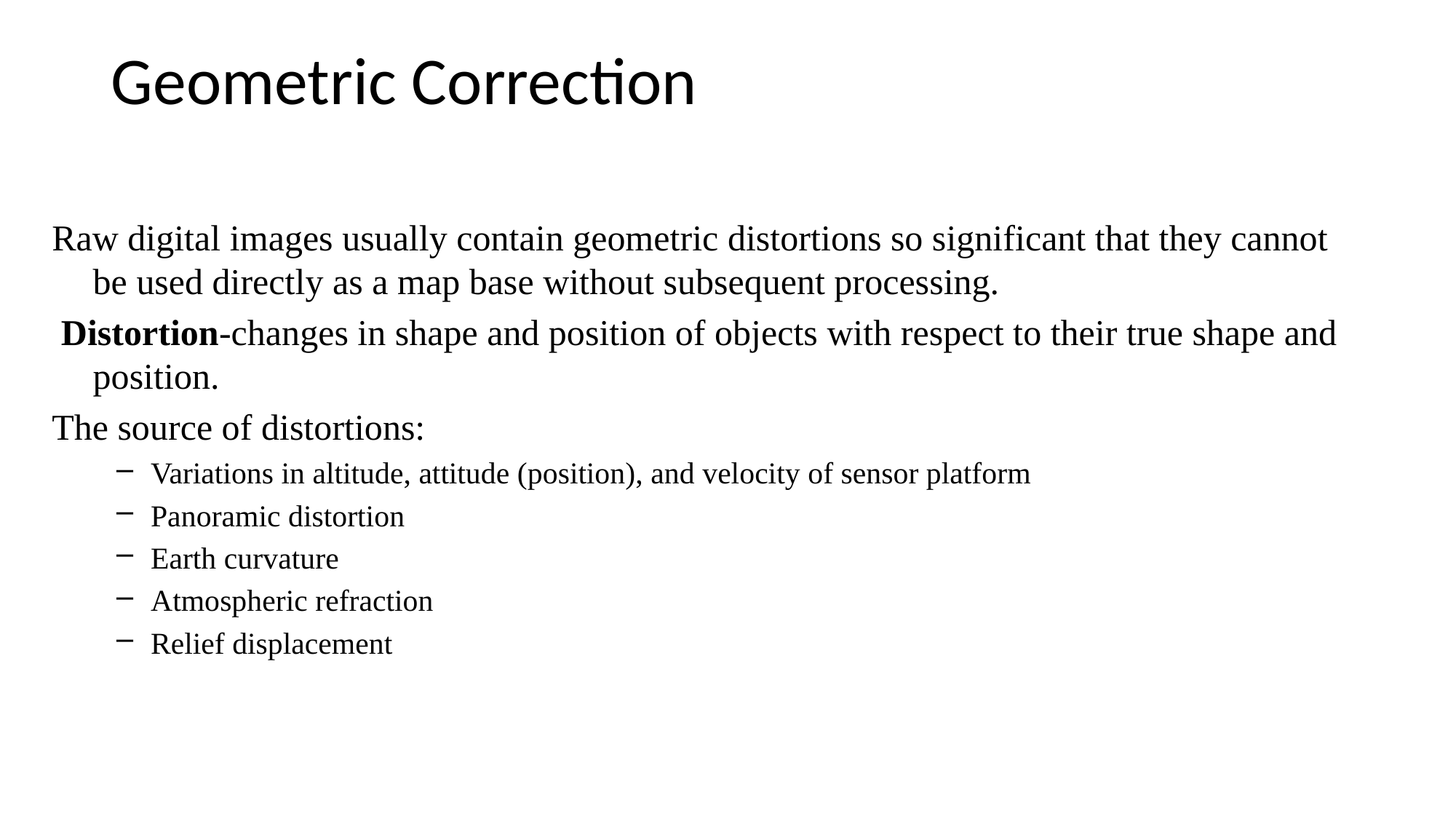

# Geometric Correction
Raw digital images usually contain geometric distortions so significant that they cannot be used directly as a map base without subsequent processing.
 Distortion-changes in shape and position of objects with respect to their true shape and position.
The source of distortions:
Variations in altitude, attitude (position), and velocity of sensor platform
Panoramic distortion
Earth curvature
Atmospheric refraction
Relief displacement